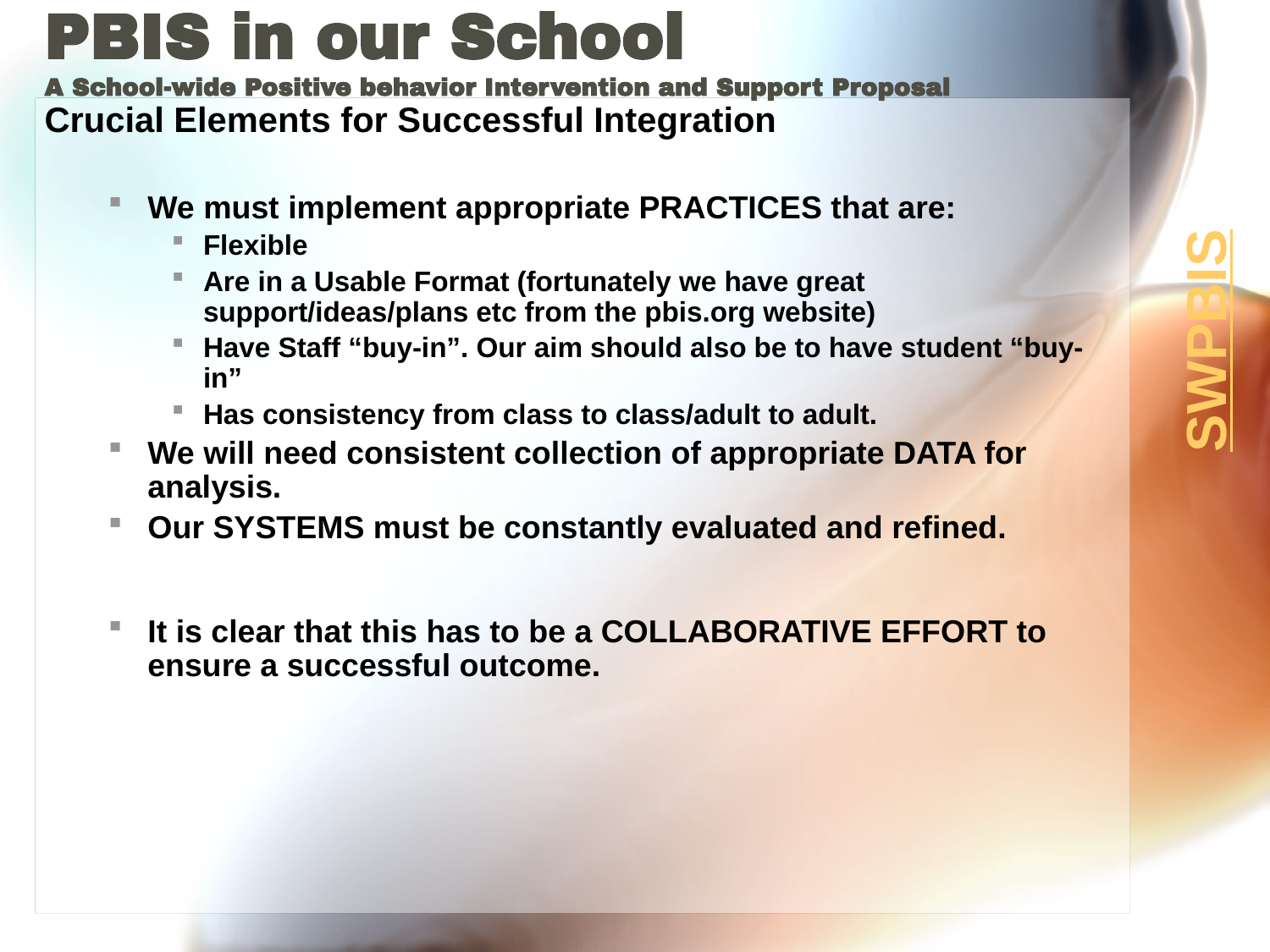

# PBIS in our School A School-wide Positive behavior Intervention and Support Proposal
Crucial Elements for Successful Integration

We must implement appropriate PRACTICES that are:
Flexible
Are in a Usable Format (fortunately we have great support/ideas/plans etc from the pbis.org website)
Have Staff “buy-in”. Our aim should also be to have student “buy-in”
Has consistency from class to class/adult to adult.
We will need consistent collection of appropriate DATA for analysis.
Our SYSTEMS must be constantly evaluated and refined.

It is clear that this has to be a COLLABORATIVE EFFORT to ensure a successful outcome.

SWPBIS